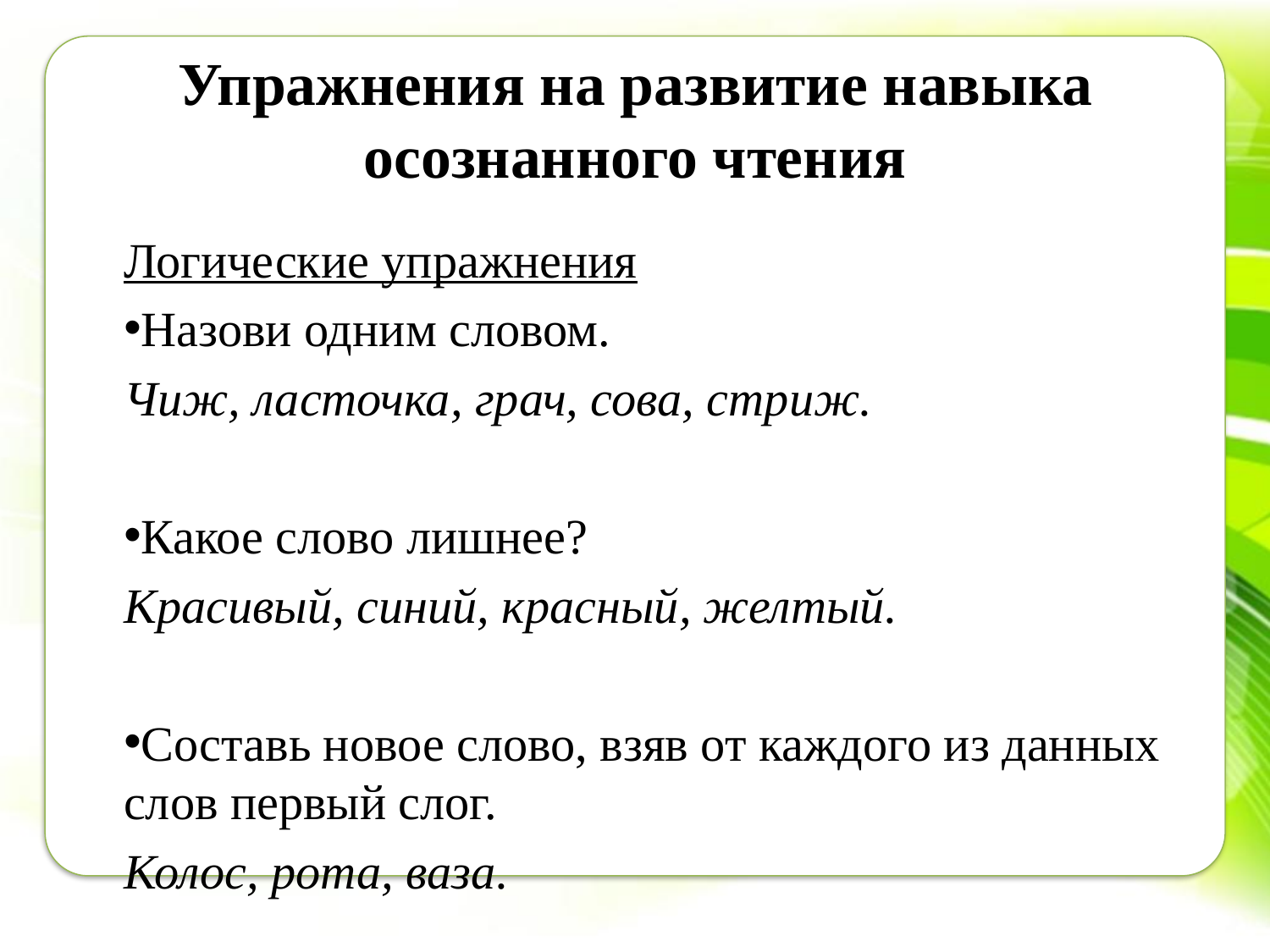

# Упражнения на развитие навыка осознанного чтения
Логические упражнения
Назови одним словом.
Чиж, ласточка, грач, сова, стриж.

Какое слово лишнее?
Красивый, синий, красный, желтый.

Составь новое слово, взяв от каждого из данных слов первый слог.
Колос, рота, ваза.